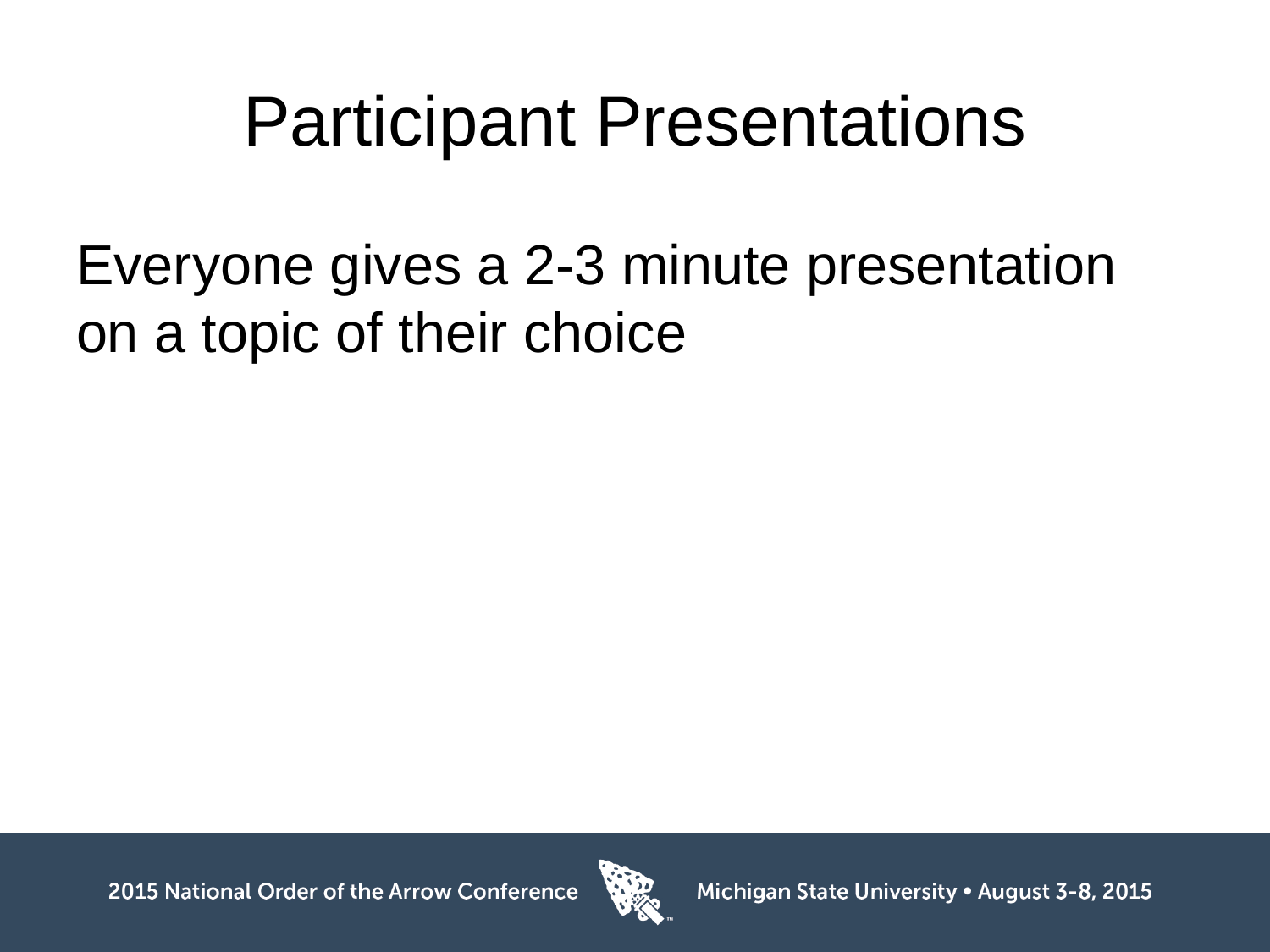

# Participant Presentations
Everyone gives a 2-3 minute presentation on a topic of their choice